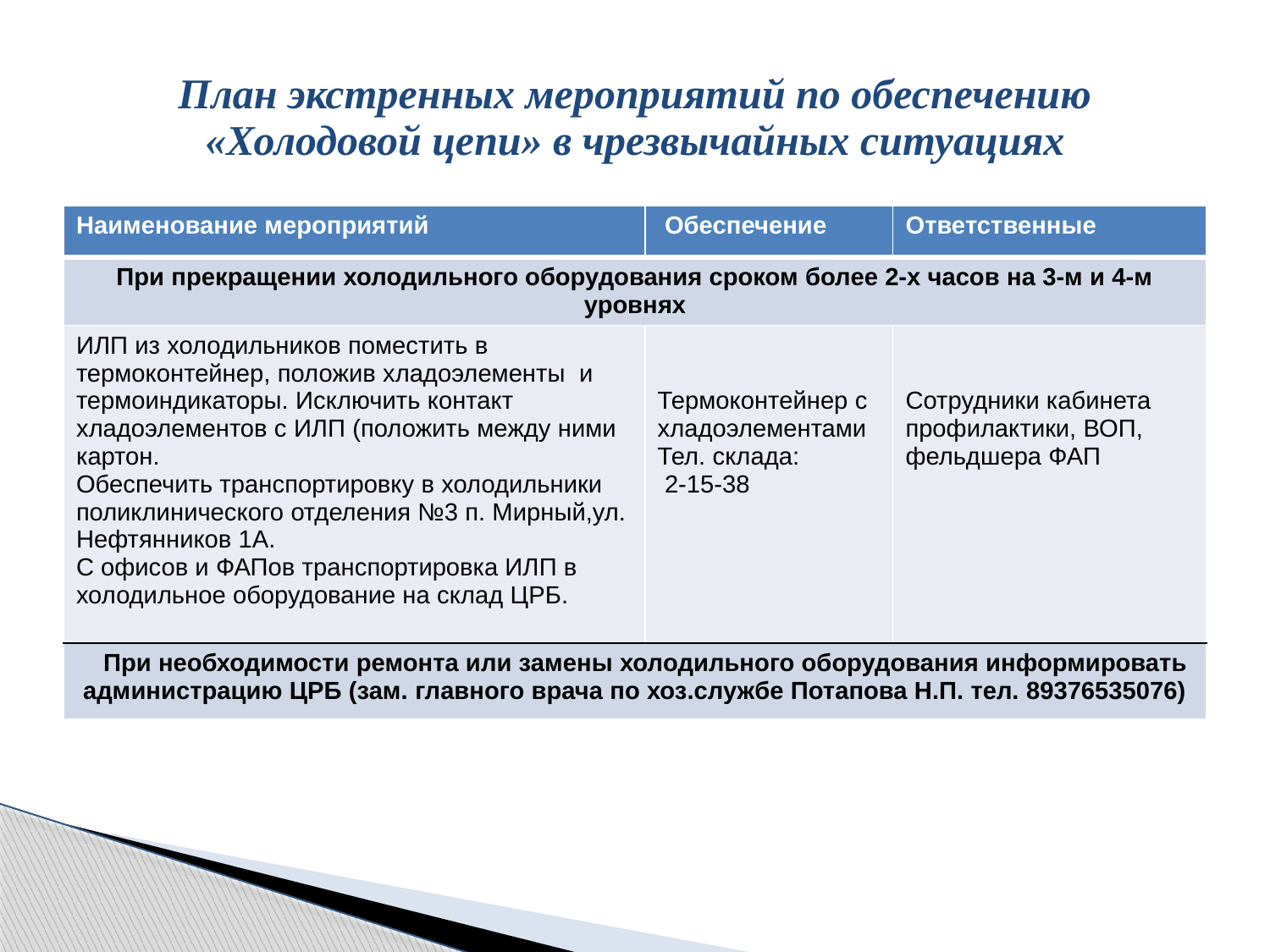

# План экстренных мероприятий по обеспечению «Холодовой цепи» в чрезвычайных ситуациях
| Наименование мероприятий | Обеспечение | Ответственные |
| --- | --- | --- |
| При прекращении холодильного оборудования сроком более 2-х часов на 3-м и 4-м уровнях |  |  |
| ИЛП из холодильников поместить в термоконтейнер, положив хладоэлементы и термоиндикаторы. Исключить контакт хладоэлементов с ИЛП (положить между ними картон. Обеспечить транспортировку в холодильники поликлинического отделения №3 п. Мирный,ул. Нефтянников 1А. С офисов и ФАПов транспортировка ИЛП в холодильное оборудование на склад ЦРБ. | Термоконтейнер с хладоэлементами Тел. склада: 2-15-38 | Сотрудники кабинета профилактики, ВОП, фельдшера ФАП |
| При необходимости ремонта или замены холодильного оборудования информировать администрацию ЦРБ (зам. главного врача по хоз.службе Потапова Н.П. тел. 89376535076) |  |  |